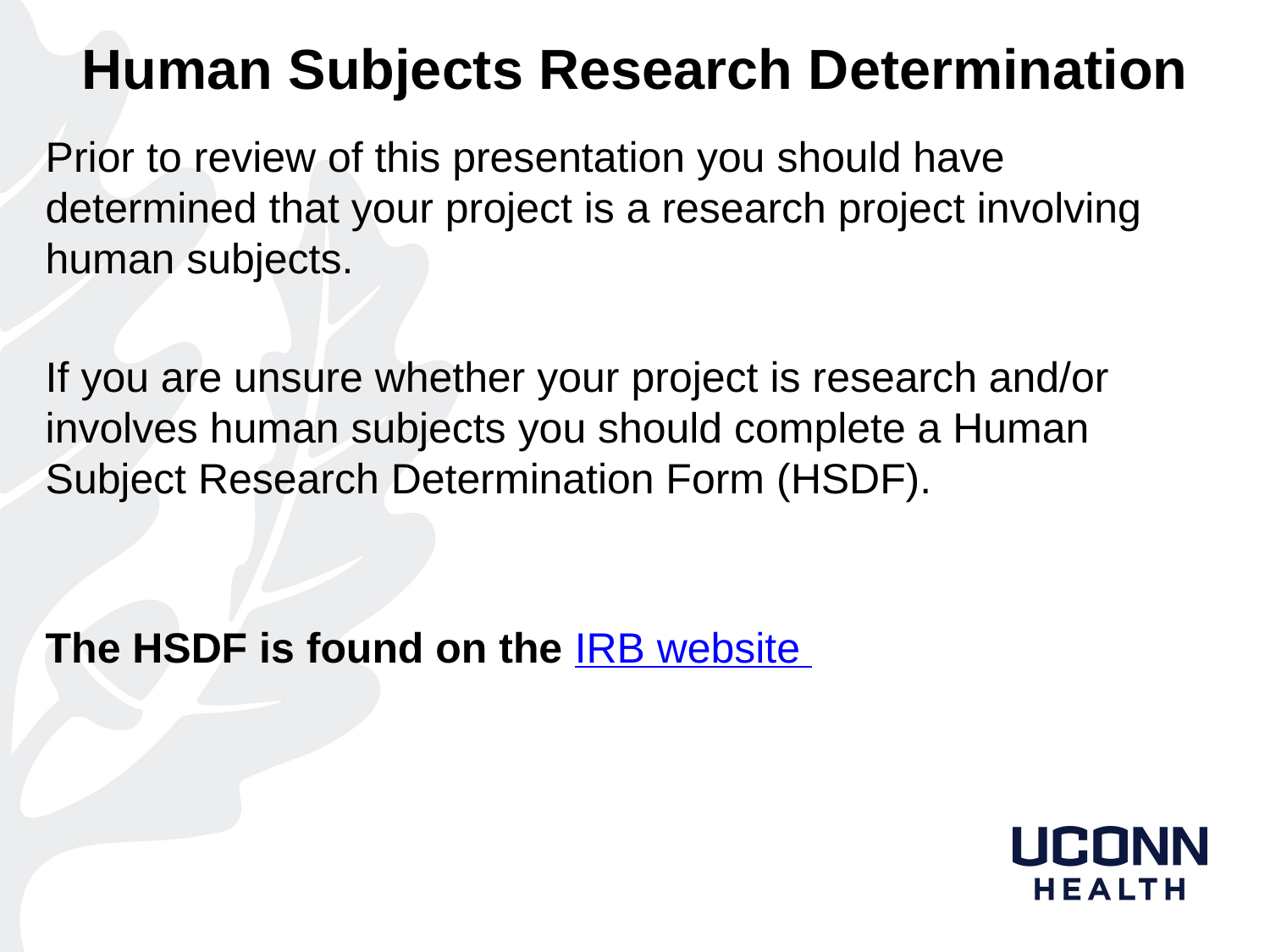

# Human Subjects Research Determination
Prior to review of this presentation you should have determined that your project is a research project involving human subjects.

If you are unsure whether your project is research and/or involves human subjects you should complete a Human Subject Research Determination Form (HSDF).

The HSDF is found on the IRB website